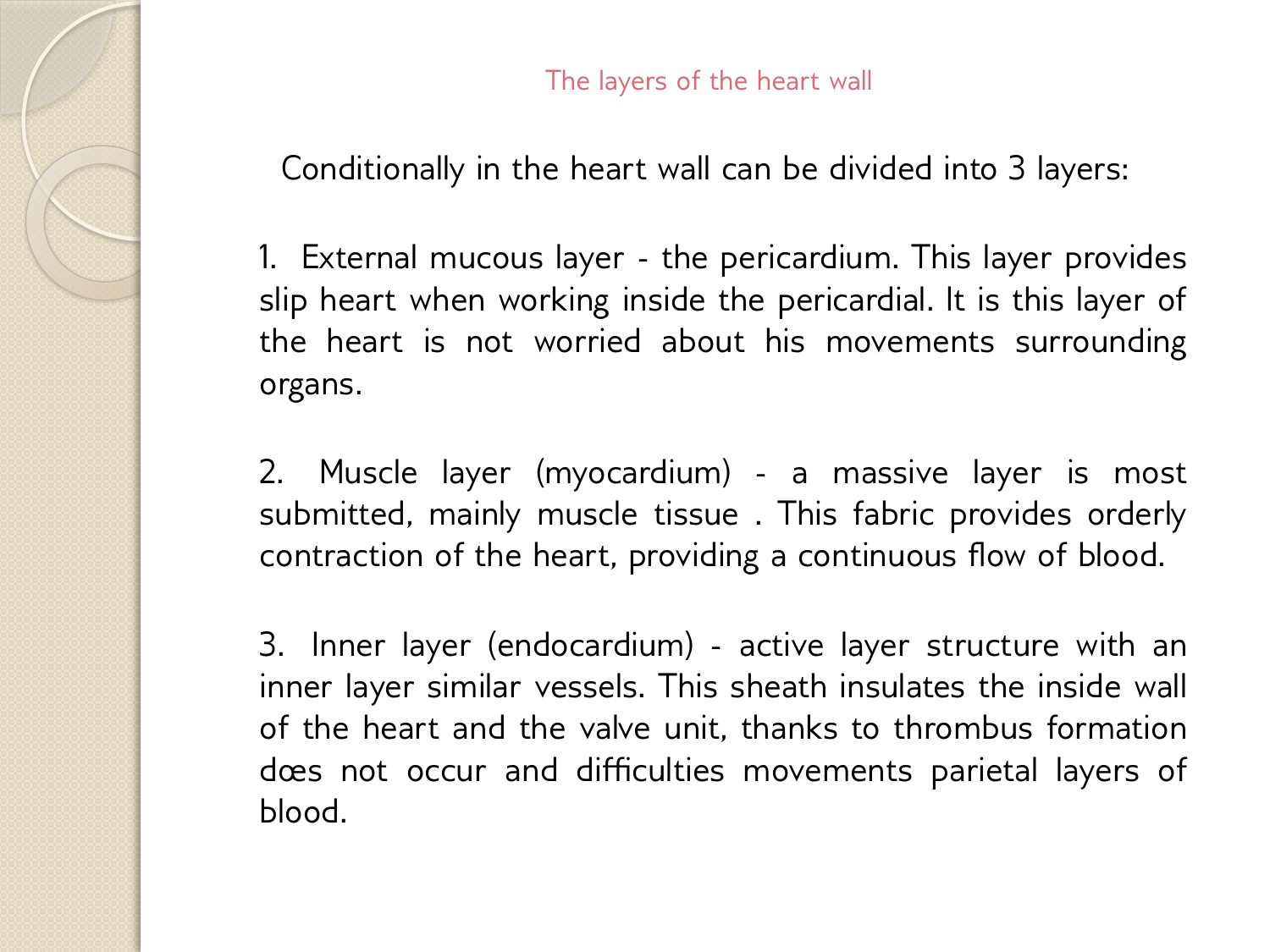

# The layers of the heart wall
Conditionally in the heart wall can be divided into 3 layers:
1.  External mucous layer - the pericardium. This layer provides slip heart when working inside the pericardial. It is this layer of the heart is not worried about his movements surrounding organs.
2.  Muscle layer (myocardium) - a massive layer is most submitted, mainly muscle tissue . This fabric provides orderly contraction of the heart, providing a continuous flow of blood.
3.  Inner layer (endocardium) - active layer structure with an inner layer similar vessels. This sheath insulates the inside wall of the heart and the valve unit, thanks to thrombus formation does not occur and difficulties movements parietal layers of blood.